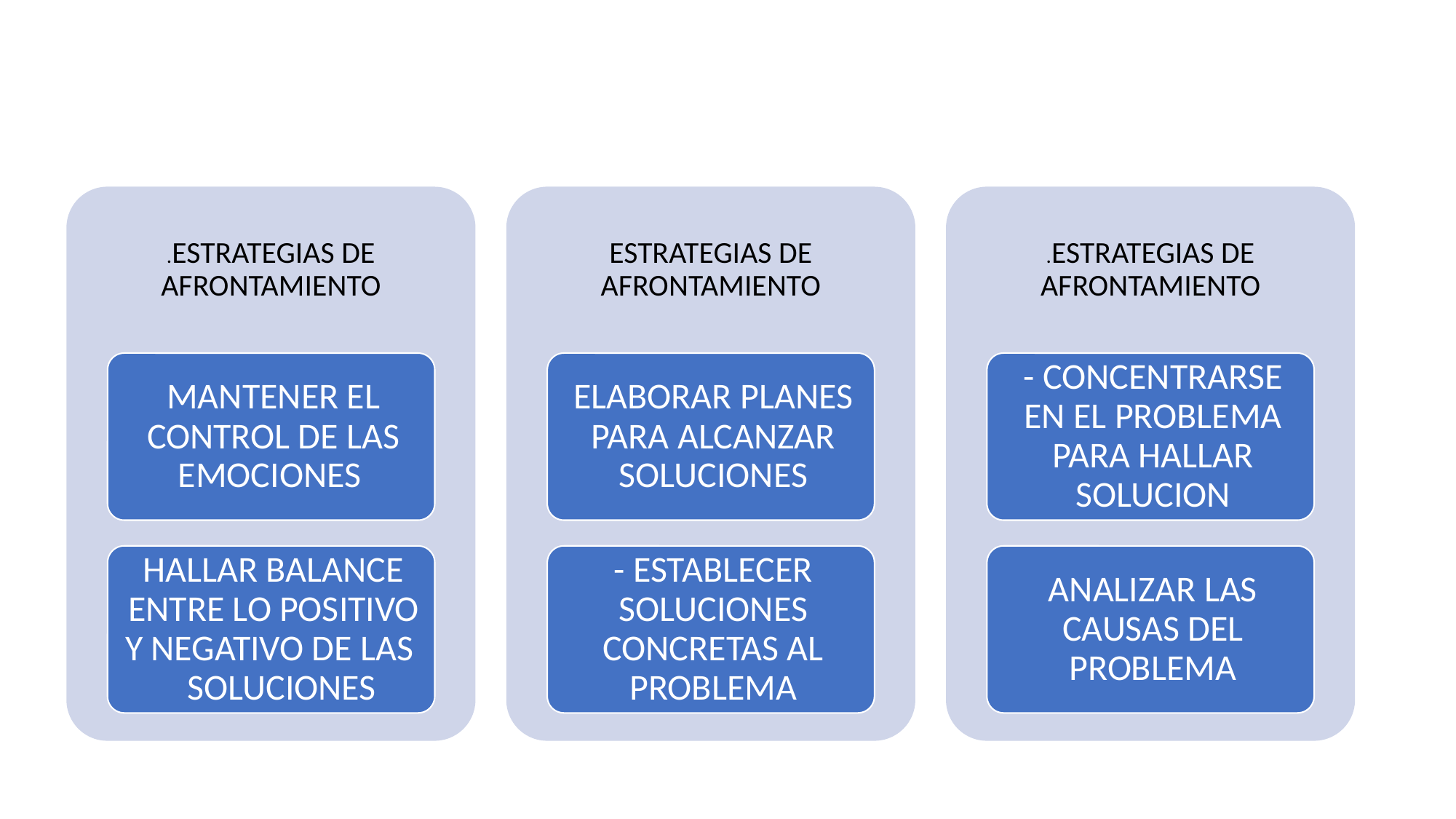

.ESTRATEGIAS DE AFRONTAMIENTO
MANTENER EL CONTROL DE LAS EMOCIONES
HALLAR BALANCE ENTRE LO POSITIVO Y NEGATIVO DE LAS    SOLUCIONES
ESTRATEGIAS DE AFRONTAMIENTO
ELABORAR PLANES PARA ALCANZAR SOLUCIONES
- ESTABLECER SOLUCIONES CONCRETAS AL PROBLEMA
.ESTRATEGIAS DE AFRONTAMIENTO
- CONCENTRARSE EN EL PROBLEMA PARA HALLAR SOLUCION
ANALIZAR LAS CAUSAS DEL PROBLEMA